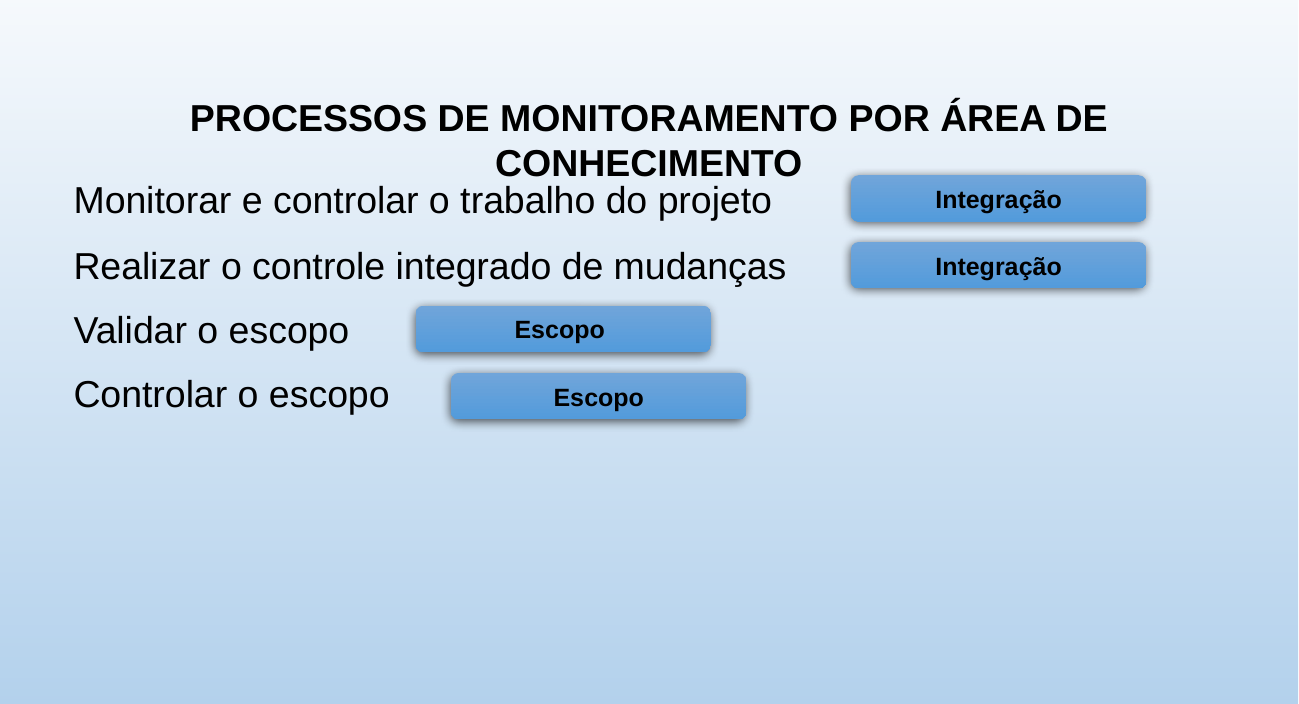

PROCESSOS DE MONITORAMENTO POR ÁREA DE CONHECIMENTO
Monitorar e controlar o trabalho do projeto
Integração
Realizar o controle integrado de mudanças
Integração
Validar o escopo
Escopo
Controlar o escopo
Escopo